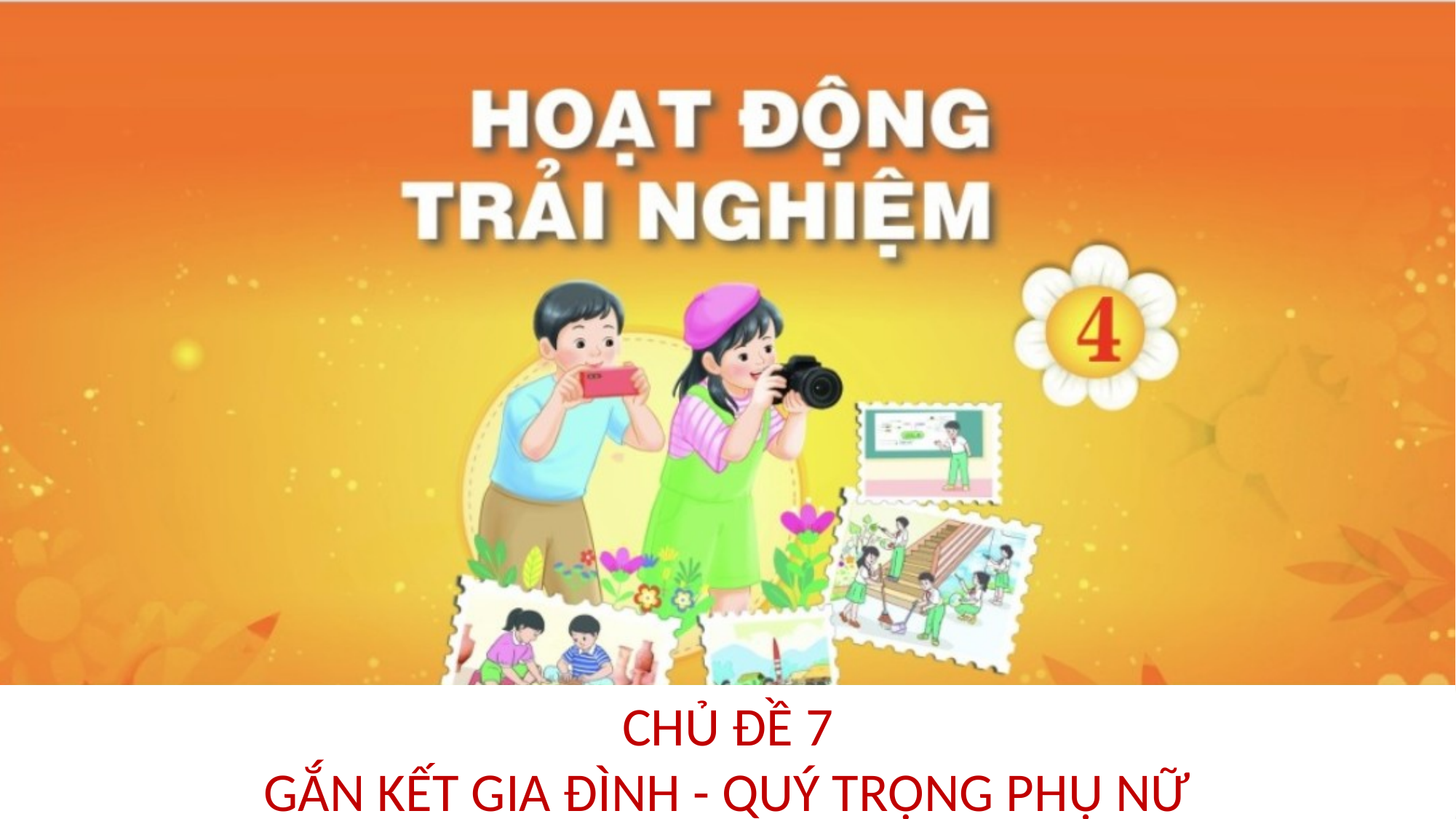

CHỦ ĐỀ 7
GẮN KẾT GIA ĐÌNH - QUÝ TRỌNG PHỤ NỮ